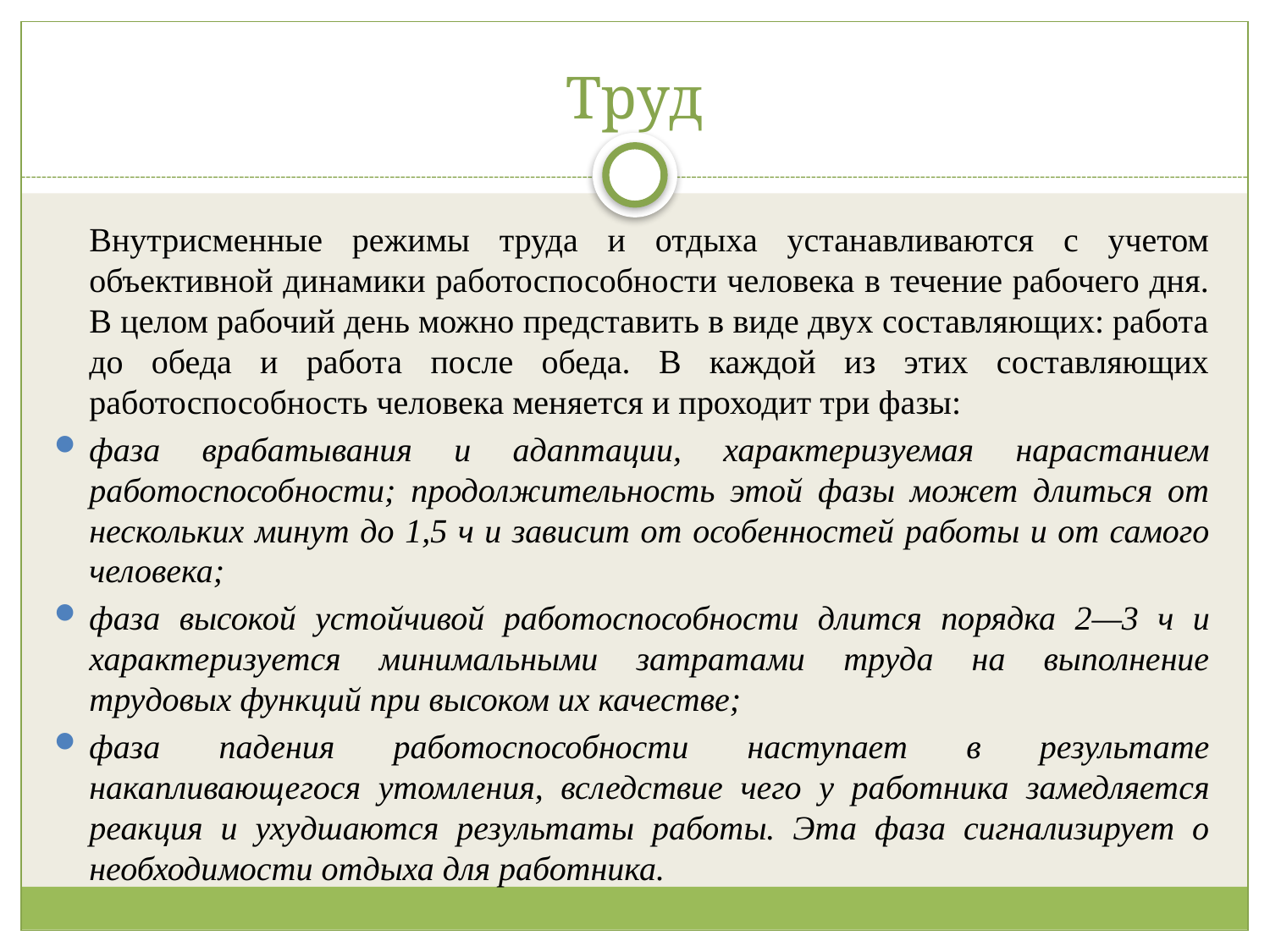

# Труд
	Внутрисменные режимы труда и отдыха устанавливаются с учетом объективной динамики работоспособности человека в течение рабочего дня. В целом рабочий день можно представить в виде двух составляющих: работа до обеда и работа после обеда. В каждой из этих составляющих работоспособность человека меняется и проходит три фазы:
фаза врабатывания и адаптации, характеризуемая нарастанием работоспособности; продолжительность этой фазы может длиться от нескольких минут до 1,5 ч и зависит от особенностей работы и от самого человека;
фаза высокой устойчивой работоспособности длится порядка 2—3 ч и характеризуется минимальными затратами труда на выполнение трудовых функций при высоком их качестве;
фаза падения работоспособности наступает в результате накапливающегося утомления, вследствие чего у работника замедляется реакция и ухудшаются результаты работы. Эта фаза сигнализирует о необходимости отдыха для работника.